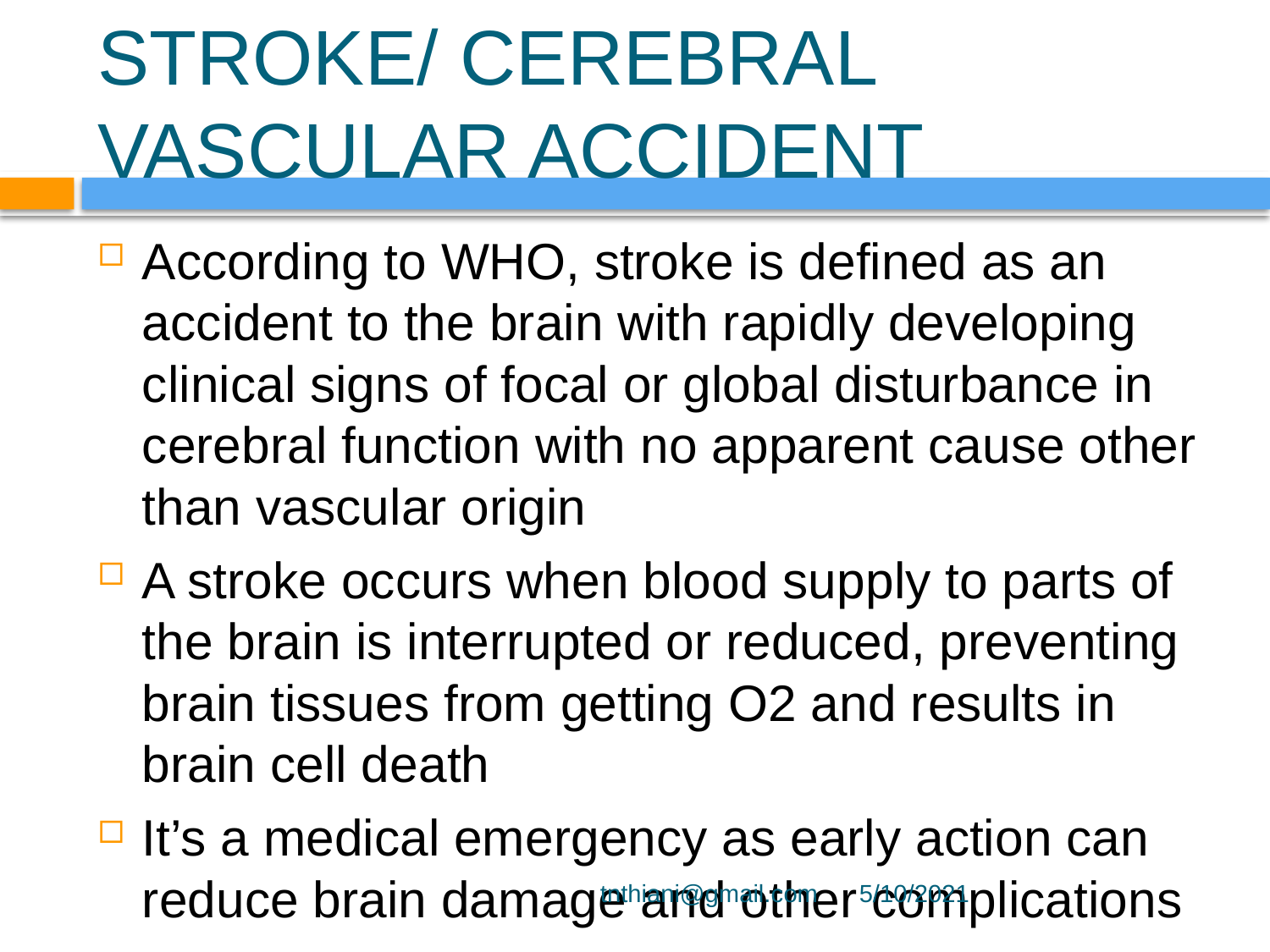

# STROKE/ CEREBRAL VASCULAR ACCIDENT
According to WHO, stroke is defined as an accident to the brain with rapidly developing clinical signs of focal or global disturbance in cerebral function with no apparent cause other than vascular origin
A stroke occurs when blood supply to parts of the brain is interrupted or reduced, preventing brain tissues from getting O2 and results in brain cell death
It’s a medical emergency as early action can reduce brain damage and other complications
tnthiani@gmail.com
5/10/2021